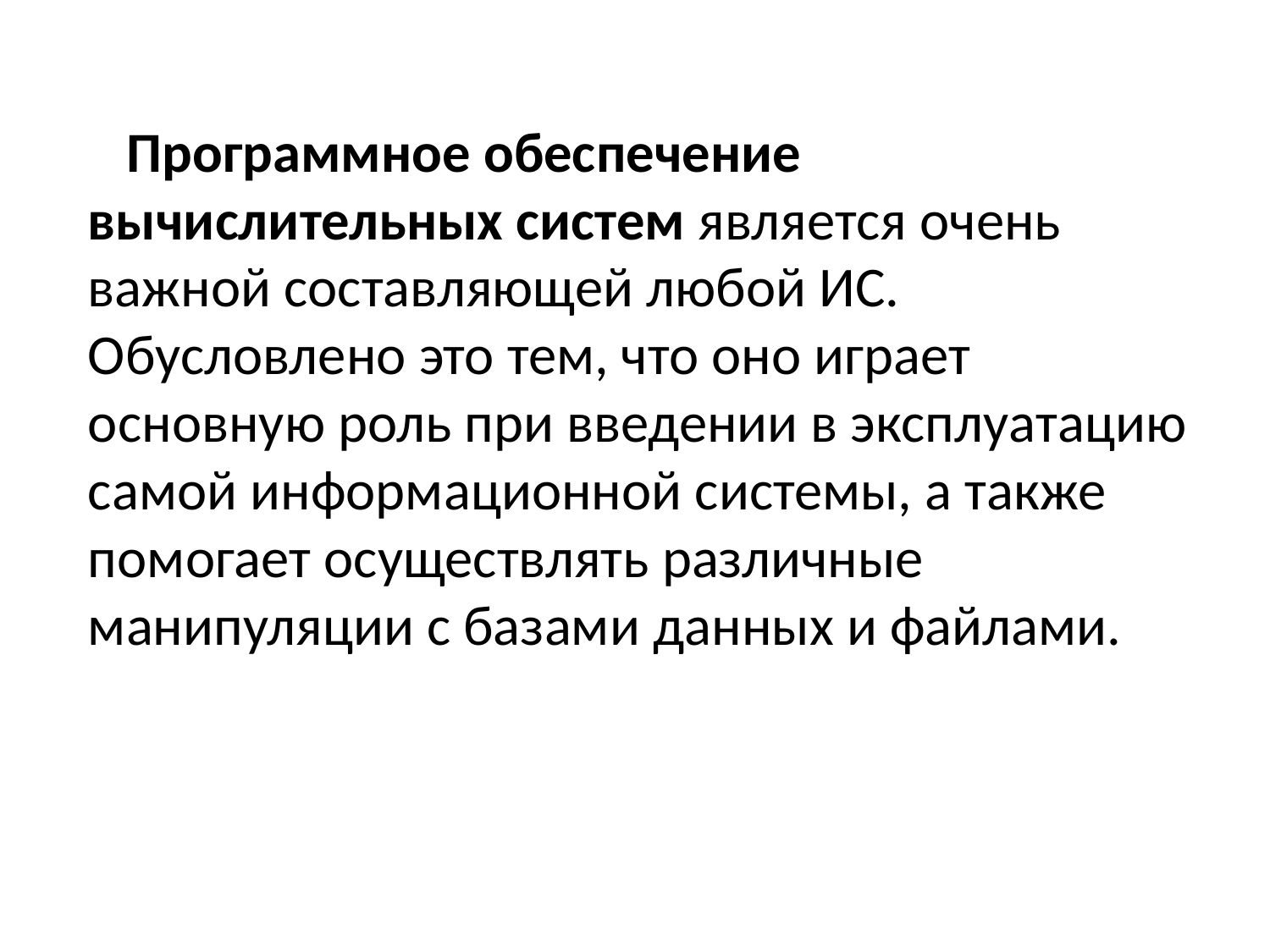

Программное обеспечение вычислительных систем является очень важной составляющей любой ИС. Обусловлено это тем, что оно играет основную роль при введении в эксплуатацию самой информационной системы, а также помогает осуществлять различные манипуляции с базами данных и файлами.